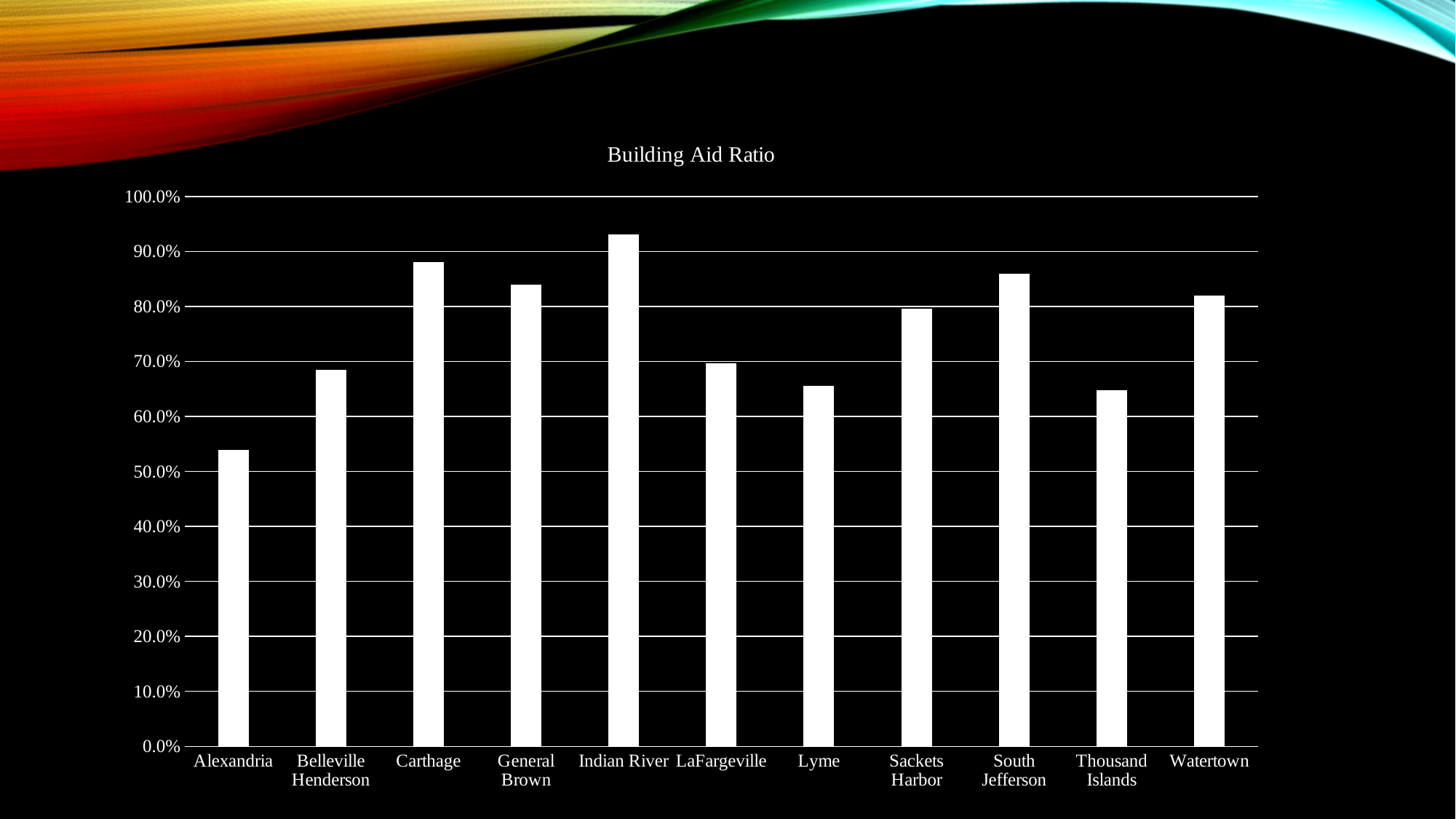

### Chart: Building Aid Ratio

| Category |  |
|---|---|
| Alexandria | 0.539 |
| Belleville Henderson | 0.685 |
| Carthage | 0.881 |
| General Brown | 0.84 |
| Indian River | 0.931 |
| LaFargeville | 0.697 |
| Lyme | 0.656 |
| Sackets Harbor | 0.796 |
| South Jefferson | 0.859 |
| Thousand Islands | 0.647 |
| Watertown | 0.82 |